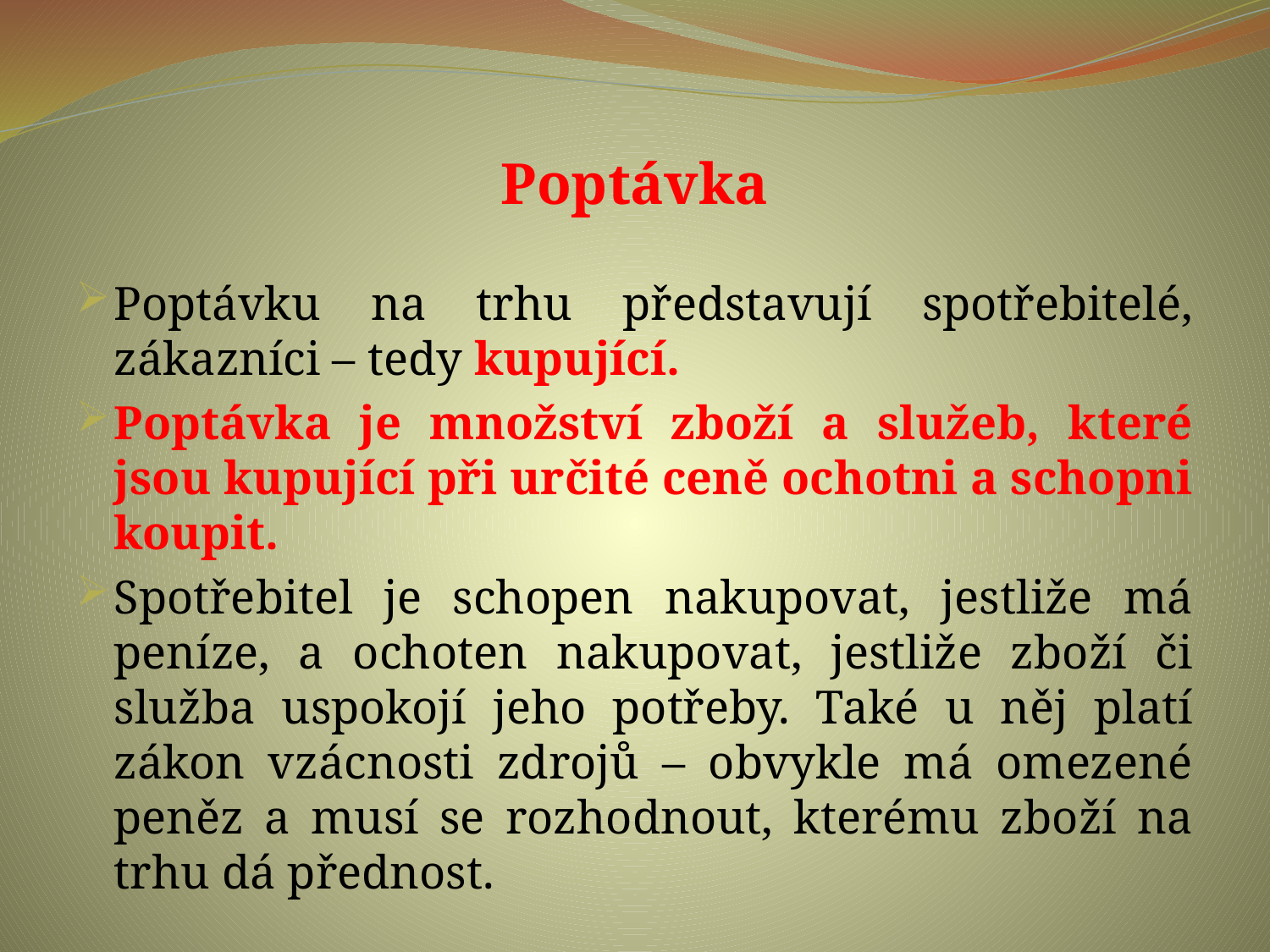

# Poptávka
Poptávku na trhu představují spotřebitelé, zákazníci – tedy kupující.
Poptávka je množství zboží a služeb, které jsou kupující při určité ceně ochotni a schopni koupit.
Spotřebitel je schopen nakupovat, jestliže má peníze, a ochoten nakupovat, jestliže zboží či služba uspokojí jeho potřeby. Také u něj platí zákon vzácnosti zdrojů – obvykle má omezené peněz a musí se rozhodnout, kterému zboží na trhu dá přednost.